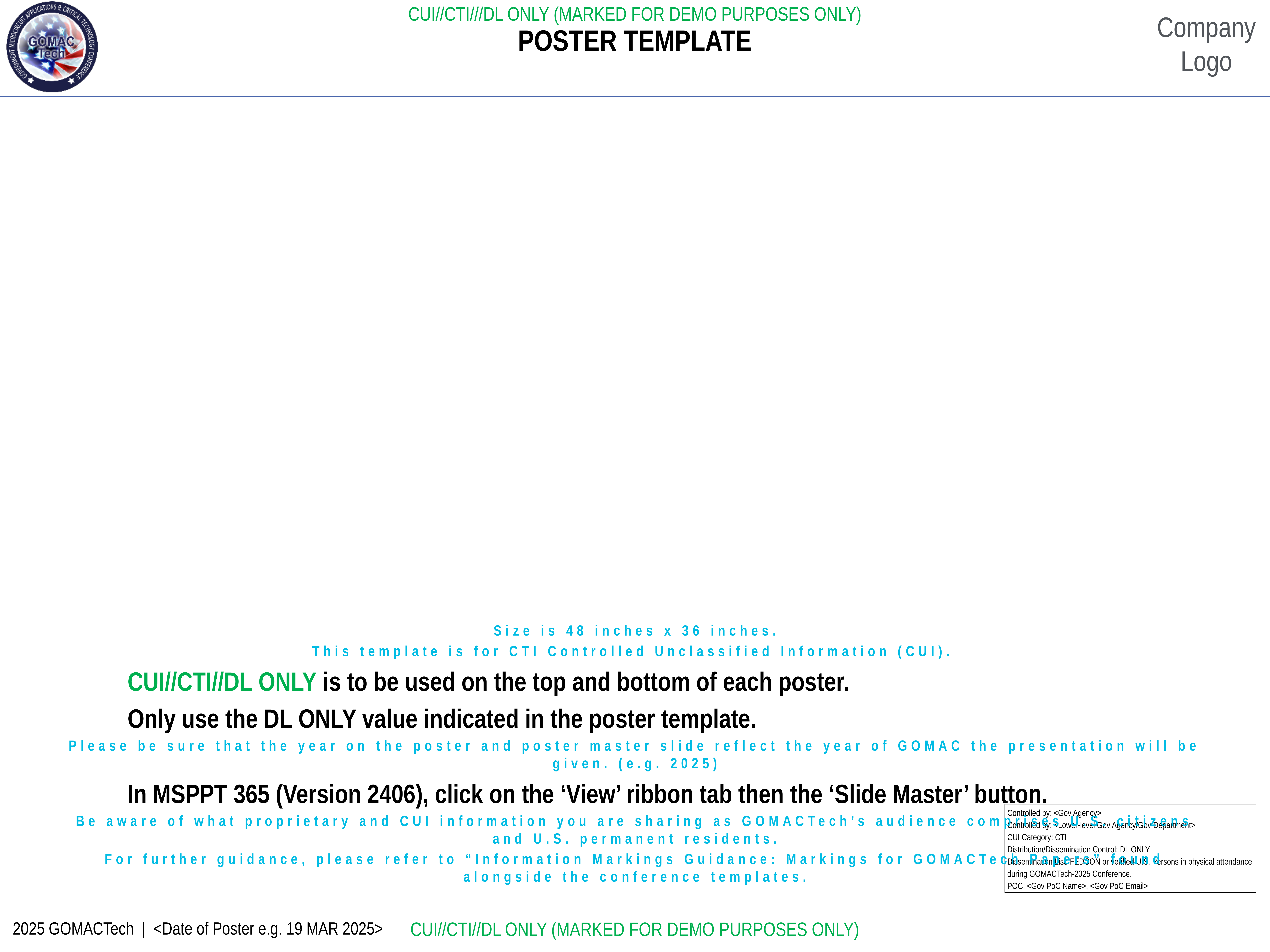

# POSTER TEMPLATE
Size is 48 inches x 36 inches.
This template is for CTI Controlled Unclassified Information (CUI).
CUI//CTI//DL ONLY is to be used on the top and bottom of each poster.
Only use the DL ONLY value indicated in the poster template.
Please be sure that the year on the poster and poster master slide reflect the year of GOMAC the presentation will be given. (e.g. 2025)
In MSPPT 365 (Version 2406), click on the ‘View’ ribbon tab then the ‘Slide Master’ button.
Be aware of what proprietary and CUI information you are sharing as GOMACTech’s audience comprises U.S. citizens and U.S. permanent residents.
For further guidance, please refer to “Information Markings Guidance: Markings for GOMACTech Papers” found alongside the conference templates.